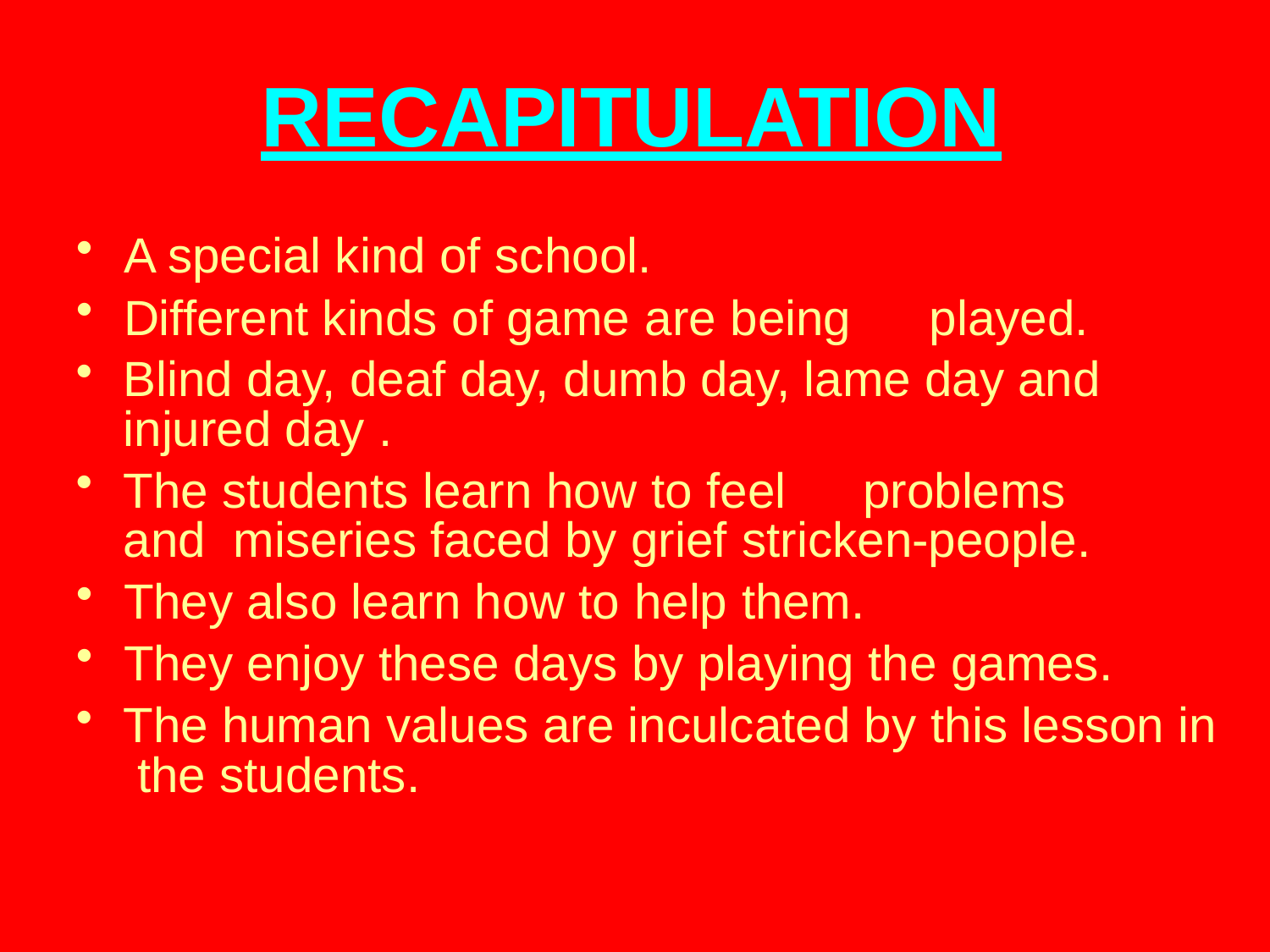

# RECAPITULATION
A special kind of school.
Different kinds of game are being	played.
Blind day, deaf day, dumb day, lame day and  injured day .
The students learn how to feel	problems and  miseries faced by grief stricken-people.
They also learn how to help them.
They enjoy these days by playing the games.
The human values are inculcated by this lesson in  the students.